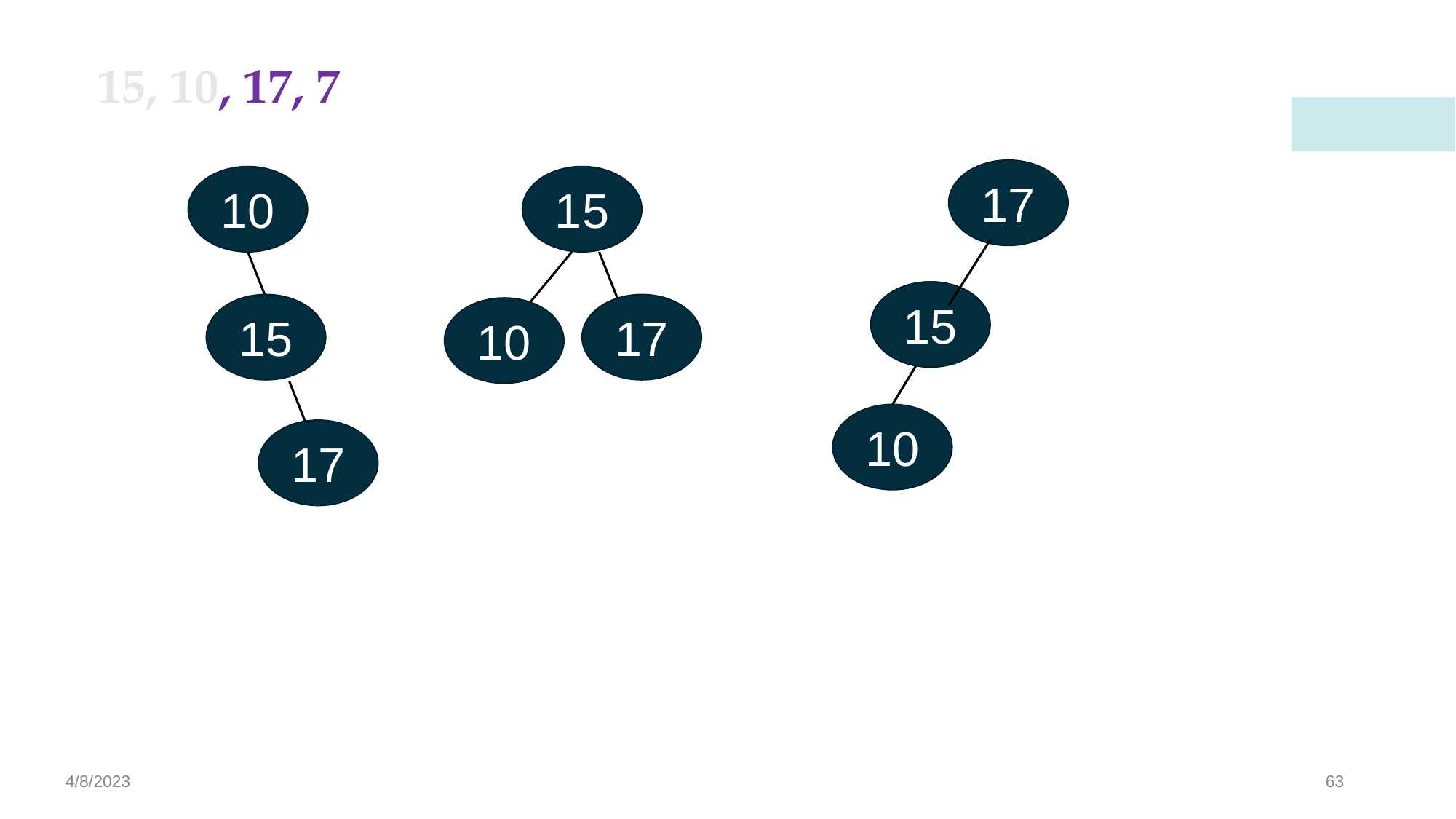

15, 10, 17, 7
17
15
10
15
17
15
10
10
17
4/8/2023

63